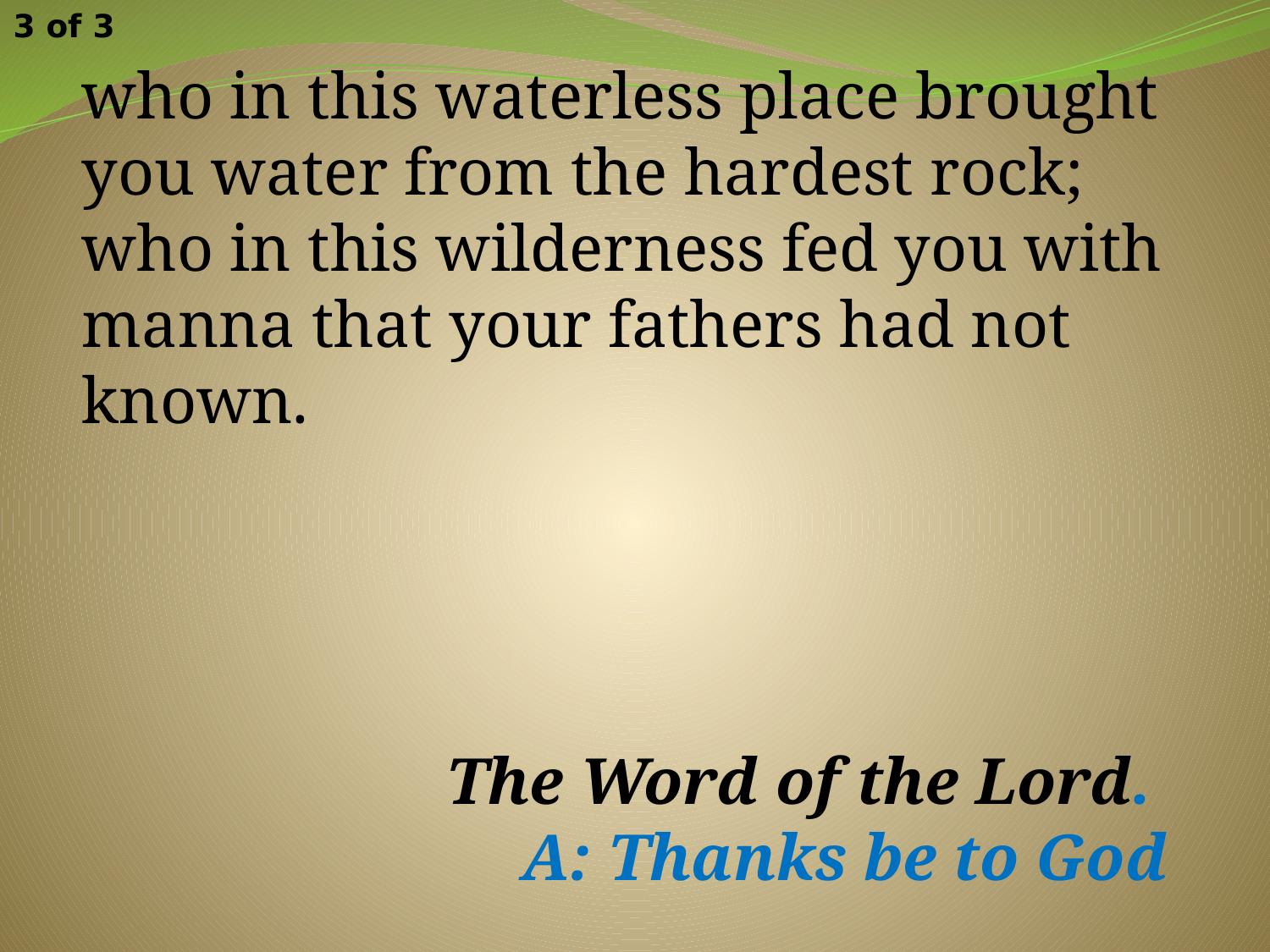

3 of 3
who in this waterless place brought you water from the hardest rock; who in this wilderness fed you with manna that your fathers had not known.

The Word of the Lord.
A: Thanks be to God